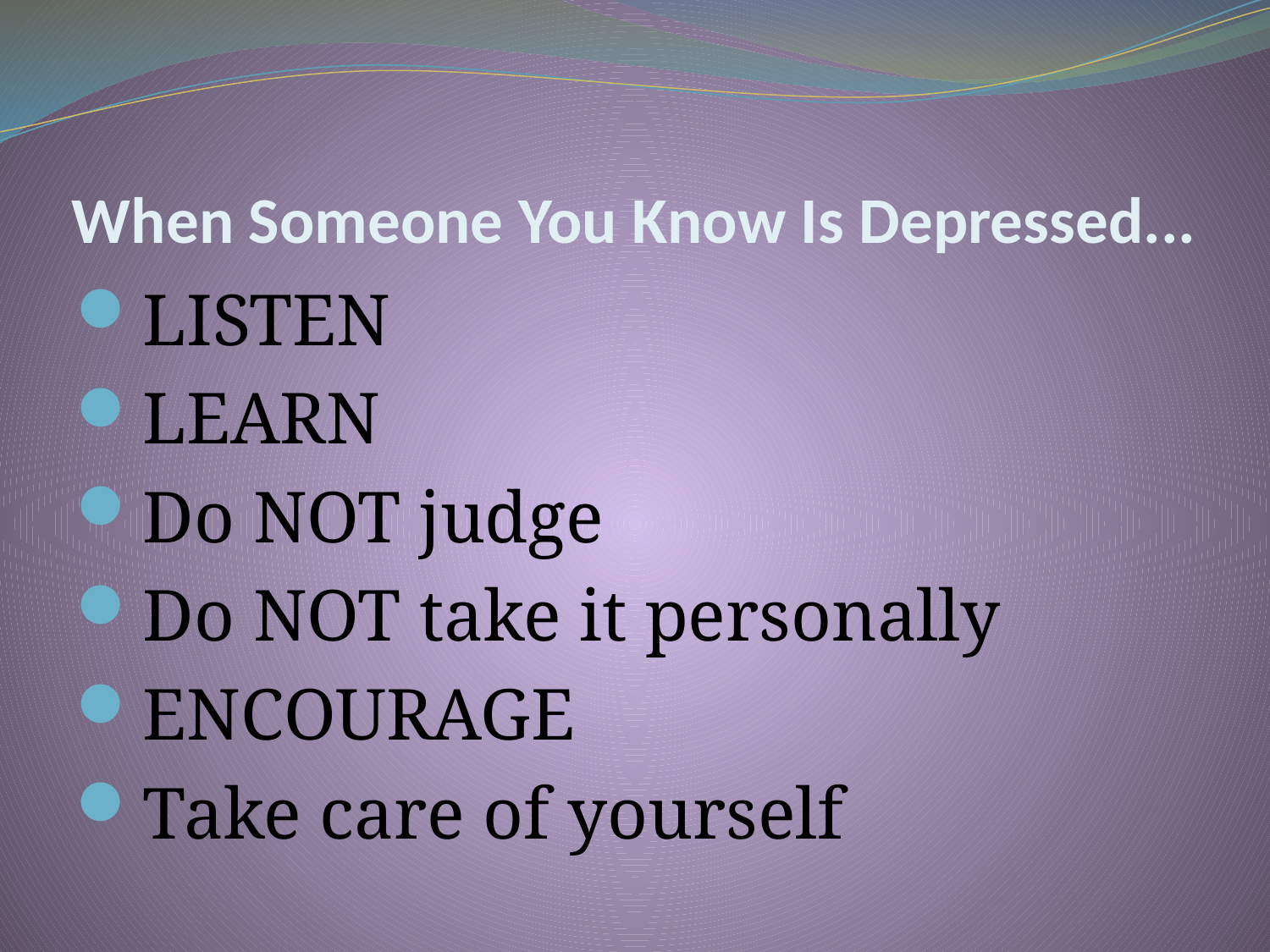

# When Someone You Know Is Depressed...
LISTEN
LEARN
Do NOT judge
Do NOT take it personally
ENCOURAGE
Take care of yourself